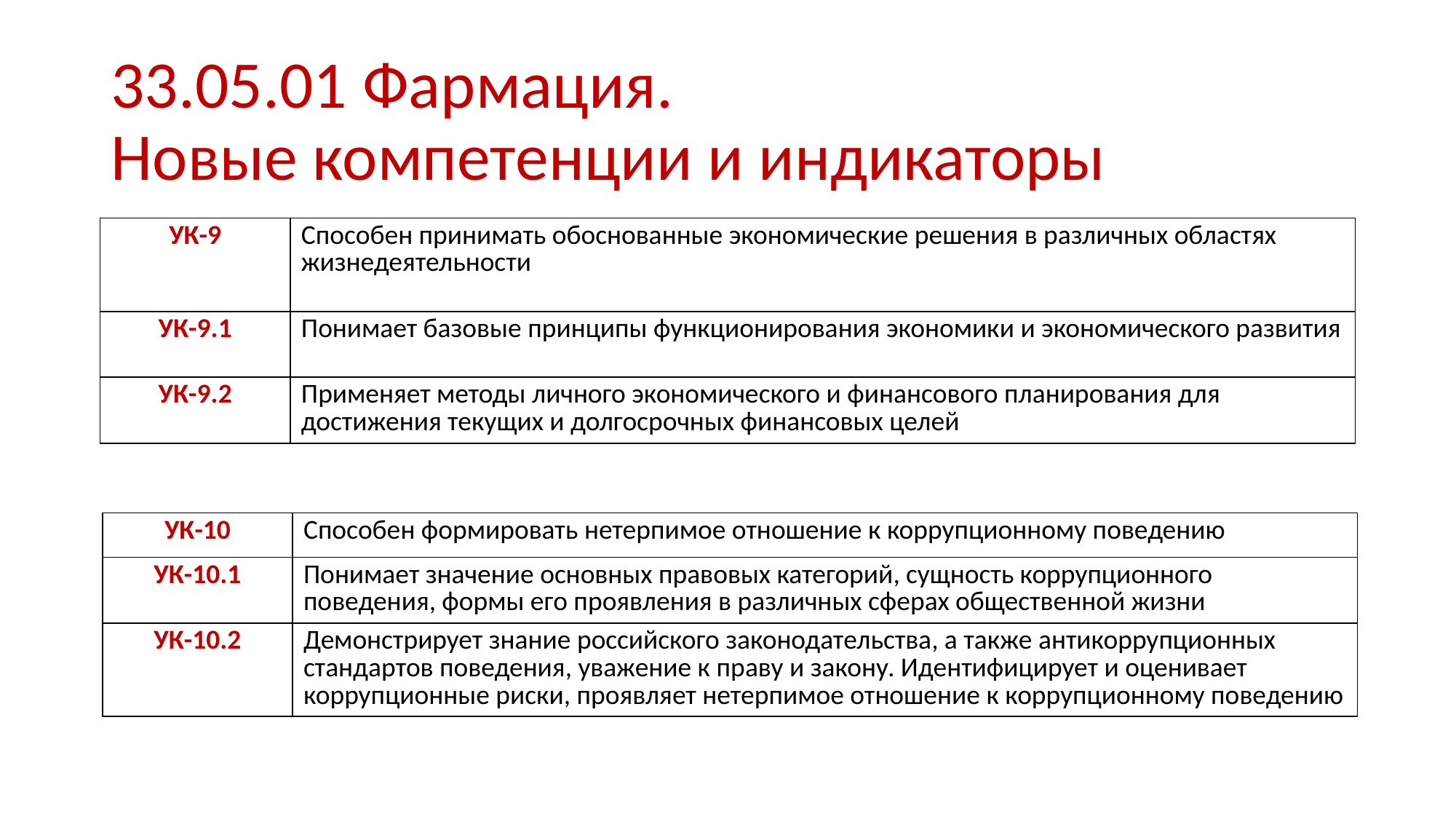

# 33.05.01 Фармация. Новые компетенции и индикаторы
| УК-9 | Способен принимать обоснованные экономические решения в различных областях жизнедеятельности |
| --- | --- |
| УК-9.1 | Понимает базовые принципы функционирования экономики и экономического развития |
| УК-9.2 | Применяет методы личного экономического и финансового планирования для достижения текущих и долгосрочных финансовых целей |
| УК-10 | Способен формировать нетерпимое отношение к коррупционному поведению |
| --- | --- |
| УК-10.1 | Понимает значение основных правовых категорий, сущность коррупционного поведения, формы его проявления в различных сферах общественной жизни |
| УК-10.2 | Демонстрирует знание российского законодательства, а также антикоррупционных стандартов поведения, уважение к праву и закону. Идентифицирует и оценивает коррупционные риски, проявляет нетерпимое отношение к коррупционному поведению |